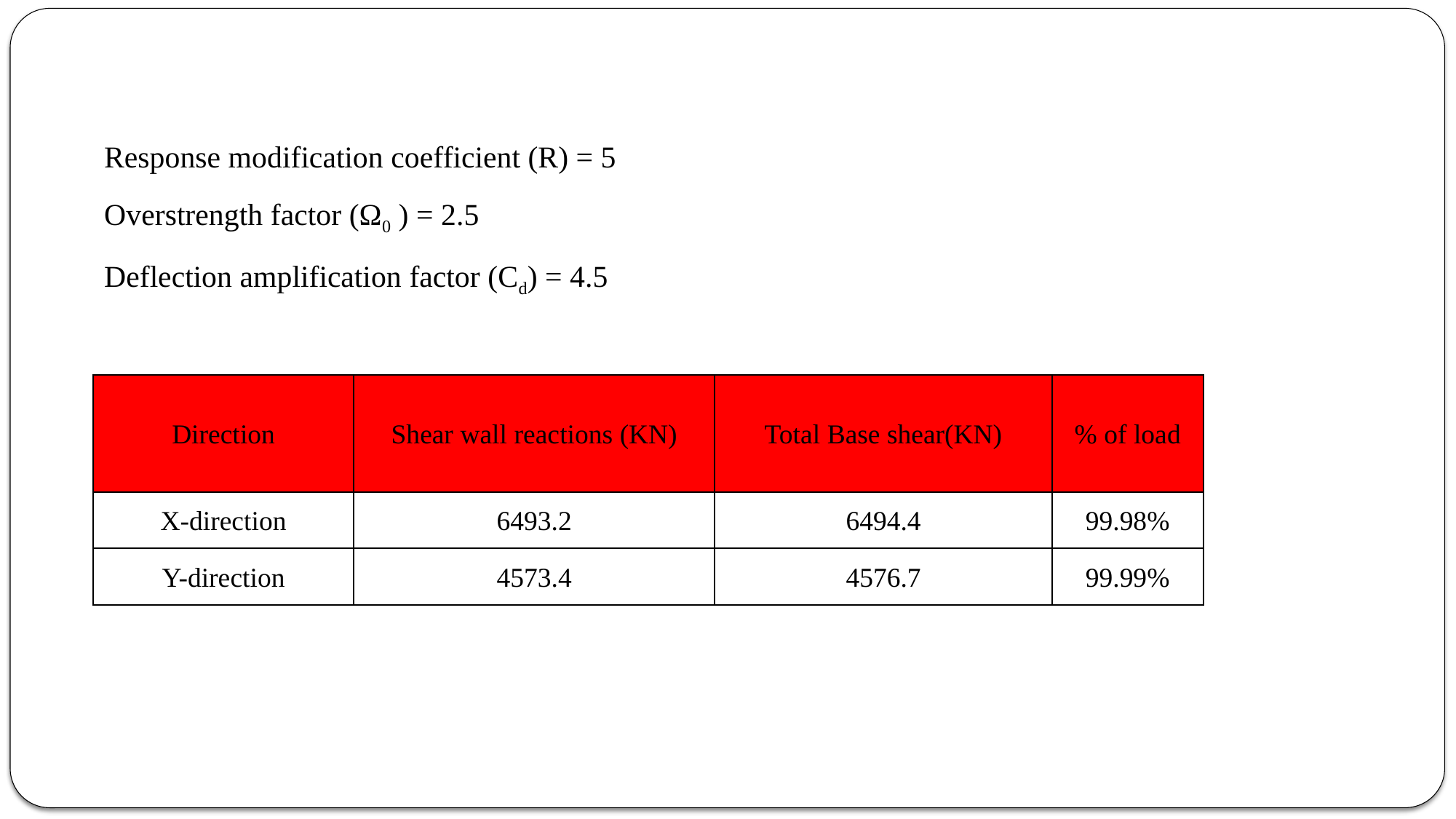

Response modification coefficient (R) = 5
Overstrength factor (Ω0 ) = 2.5
Deflection amplification factor (Cd) = 4.5
| Direction | Shear wall reactions (KN) | Total Base shear(KN) | % of load |
| --- | --- | --- | --- |
| X-direction | 6493.2 | 6494.4 | 99.98% |
| Y-direction | 4573.4 | 4576.7 | 99.99% |